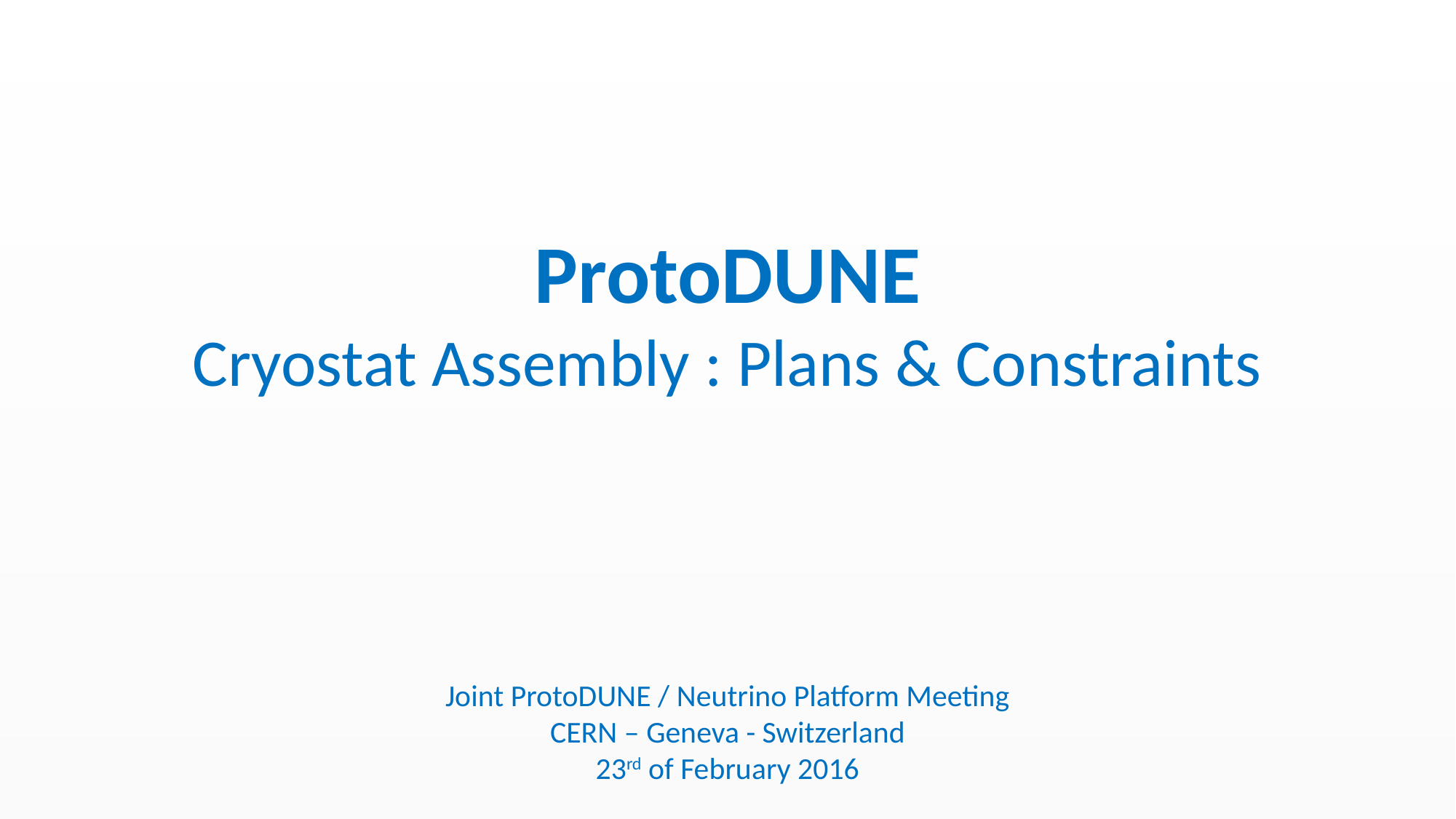

ProtoDUNE
Cryostat Assembly : Plans & Constraints

Joint ProtoDUNE / Neutrino Platform Meeting
CERN – Geneva - Switzerland
23rd of February 2016